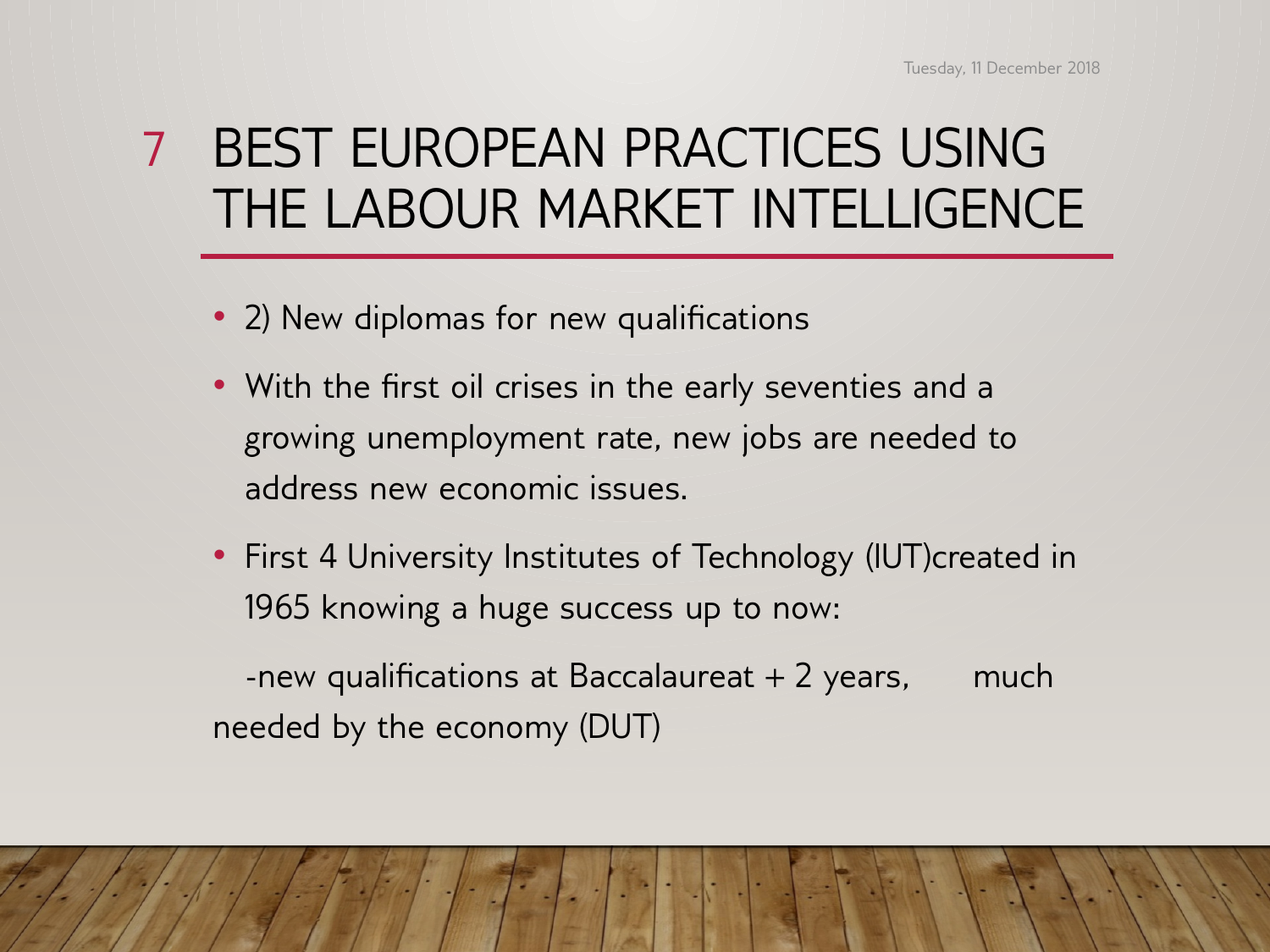

Tuesday, 11 December 2018
7
# Best European Practices using the Labour Market Intelligence
2) New diplomas for new qualifications
With the first oil crises in the early seventies and a growing unemployment rate, new jobs are needed to address new economic issues.
First 4 University Institutes of Technology (IUT)created in 1965 knowing a huge success up to now:
   -new qualifications at Baccalaureat + 2 years,      much needed by the economy (DUT)